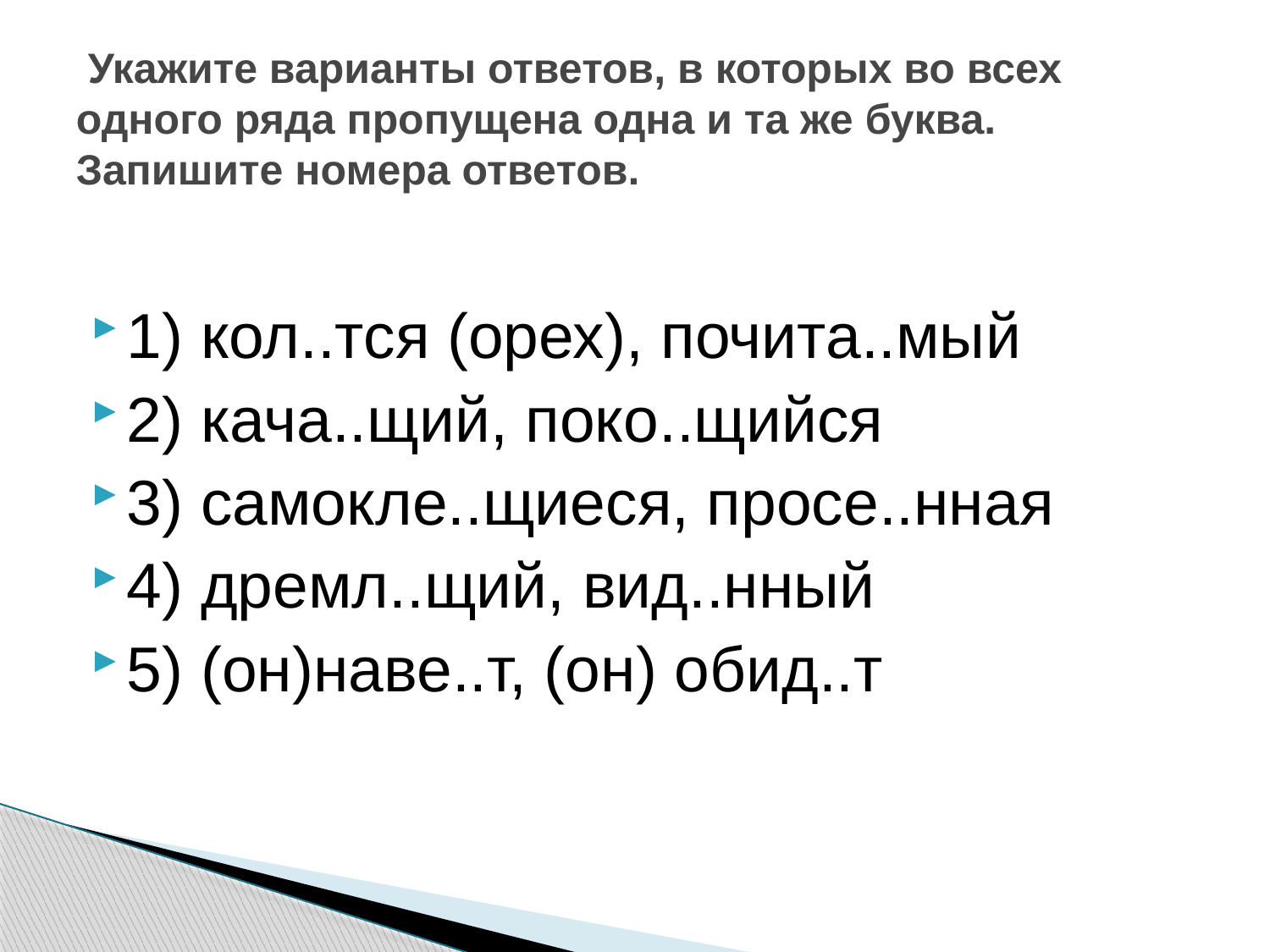

# Укажите варианты ответов, в которых во всех одного ряда пропущена одна и та же буква. Запишите номера ответов.

1) кол..тся (орех), почита..мый
2) кача..щий, поко..щийся
3) самокле..щиеся, просе..нная
4) дремл..щий, вид..нный
5) (он)наве..т, (он) обид..т